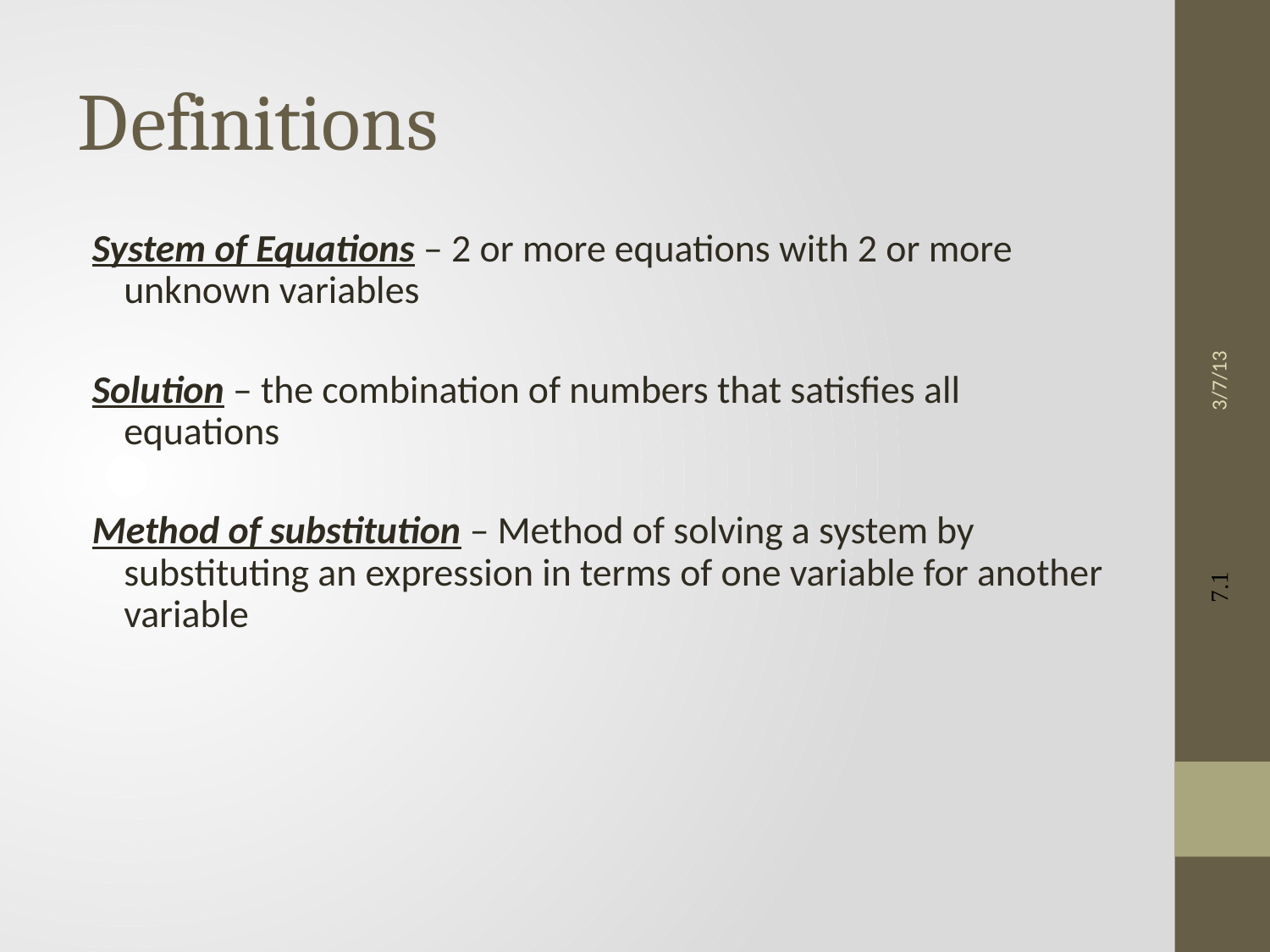

# Definitions
System of Equations – 2 or more equations with 2 or more unknown variables

Solution – the combination of numbers that satisfies all equations

Method of substitution – Method of solving a system by substituting an expression in terms of one variable for another variable
3/7/13
7.1